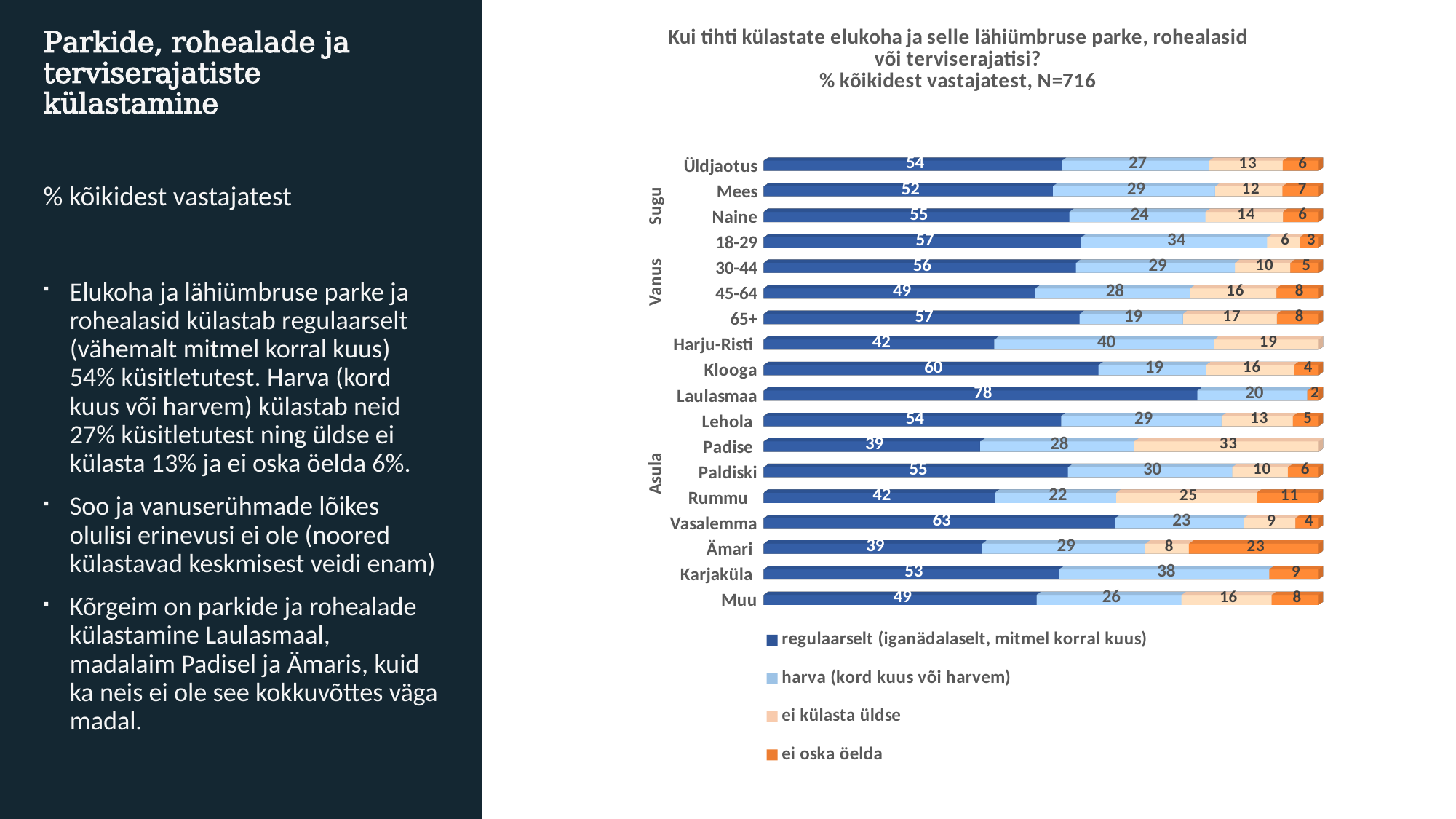

[unsupported chart]

# Parkide, rohealade ja terviserajatiste külastamine
% kõikidest vastajatest
Elukoha ja lähiümbruse parke ja rohealasid külastab regulaarselt (vähemalt mitmel korral kuus) 54% küsitletutest. Harva (kord kuus või harvem) külastab neid 27% küsitletutest ning üldse ei külasta 13% ja ei oska öelda 6%.
Soo ja vanuserühmade lõikes olulisi erinevusi ei ole (noored külastavad keskmisest veidi enam)
Kõrgeim on parkide ja rohealade külastamine Laulasmaal, madalaim Padisel ja Ämaris, kuid ka neis ei ole see kokkuvõttes väga madal.